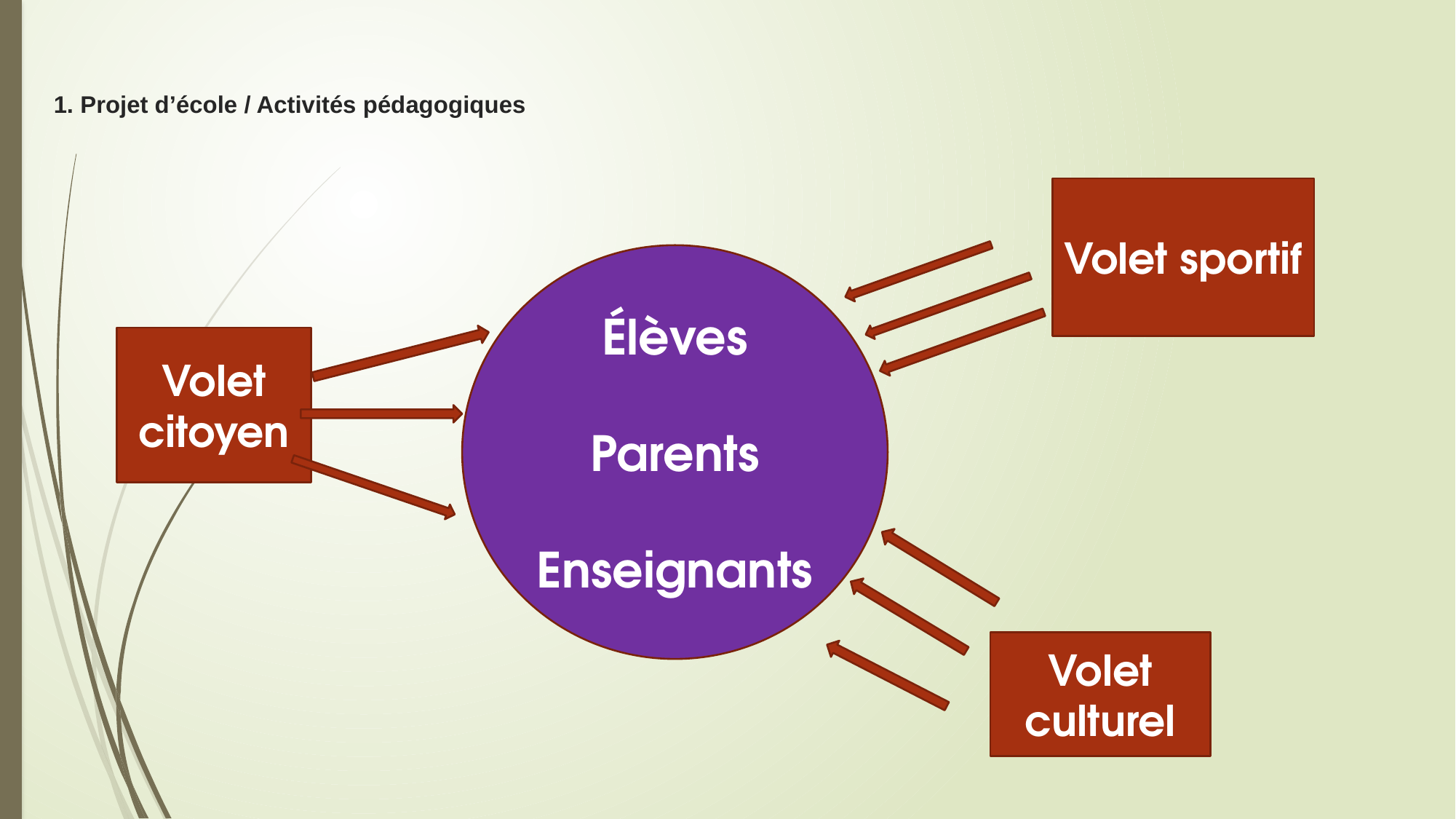

# 1. Projet d’école / Activités pédagogiques
Volet sportif
Élèves

Parents

Enseignants

Volet citoyen

Volet culturel